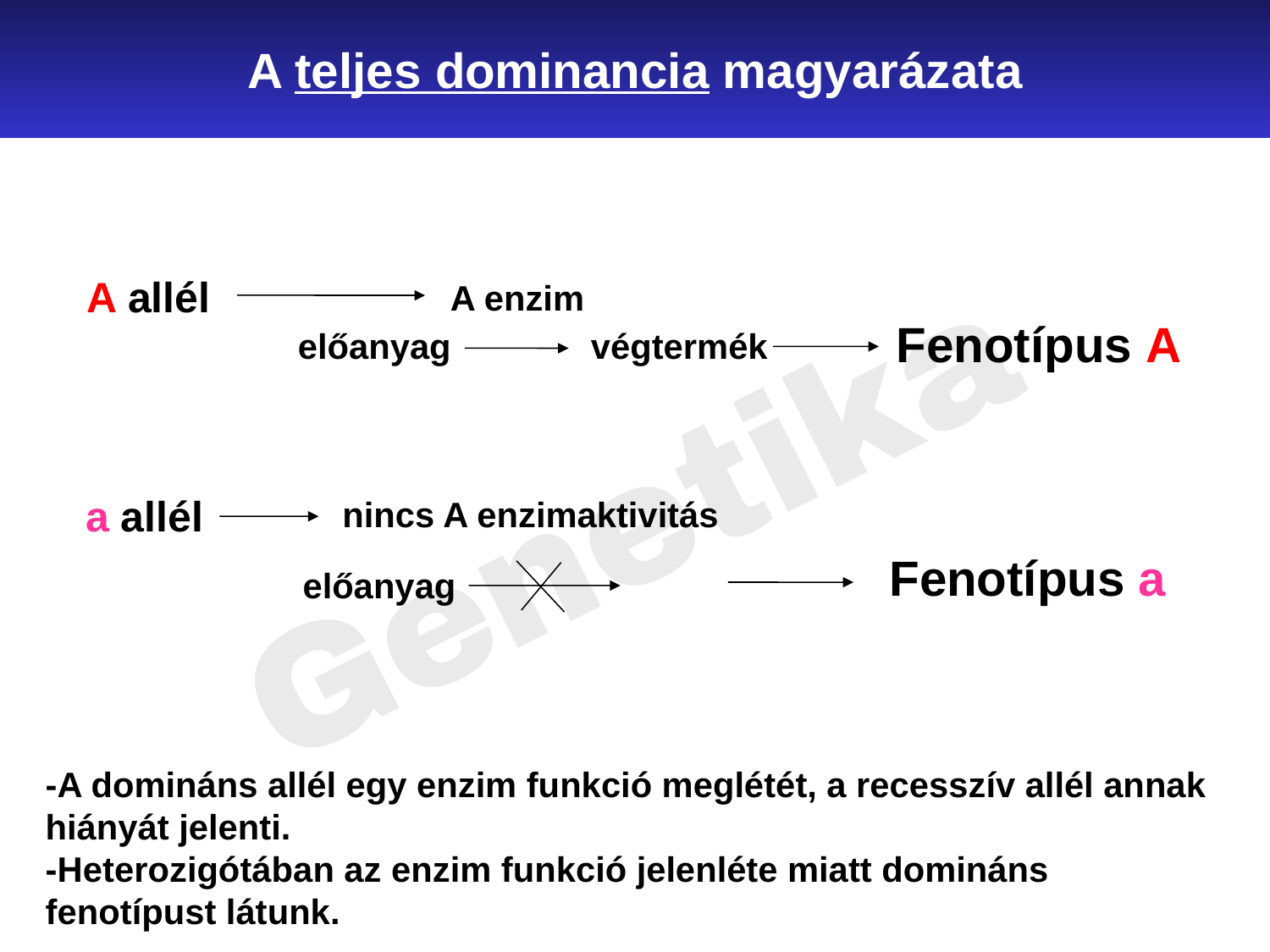

A teljes dominancia magyarázata
A allél
A enzim

Fenotípus A
előanyag	    végtermék

Genetika
a allél
nincs A enzimaktivitás
Fenotípus a
előanyag

-A domináns allél egy enzim funkció meglétét, a recesszív allél annak hiányát jelenti.
-Heterozigótában az enzim funkció jelenléte miatt domináns fenotípust látunk.